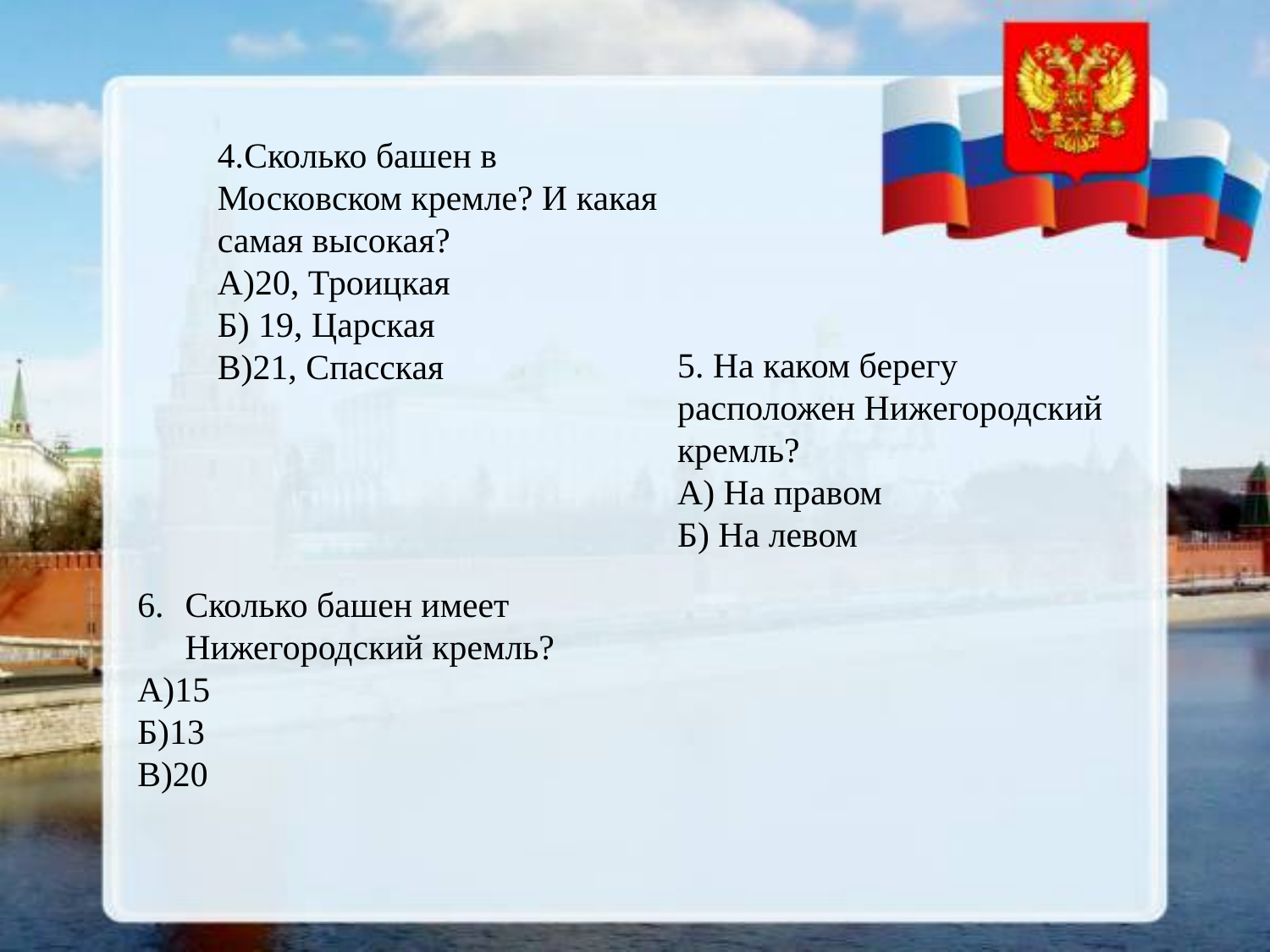

4.Сколько башен в Московском кремле? И какая самая высокая?
А)20, Троицкая
Б) 19, Царская
В)21, Спасская
5. На каком берегу расположен Нижегородский кремль?
А) На правом
Б) На левом
Сколько башен имеет Нижегородский кремль?
А)15
Б)13
В)20